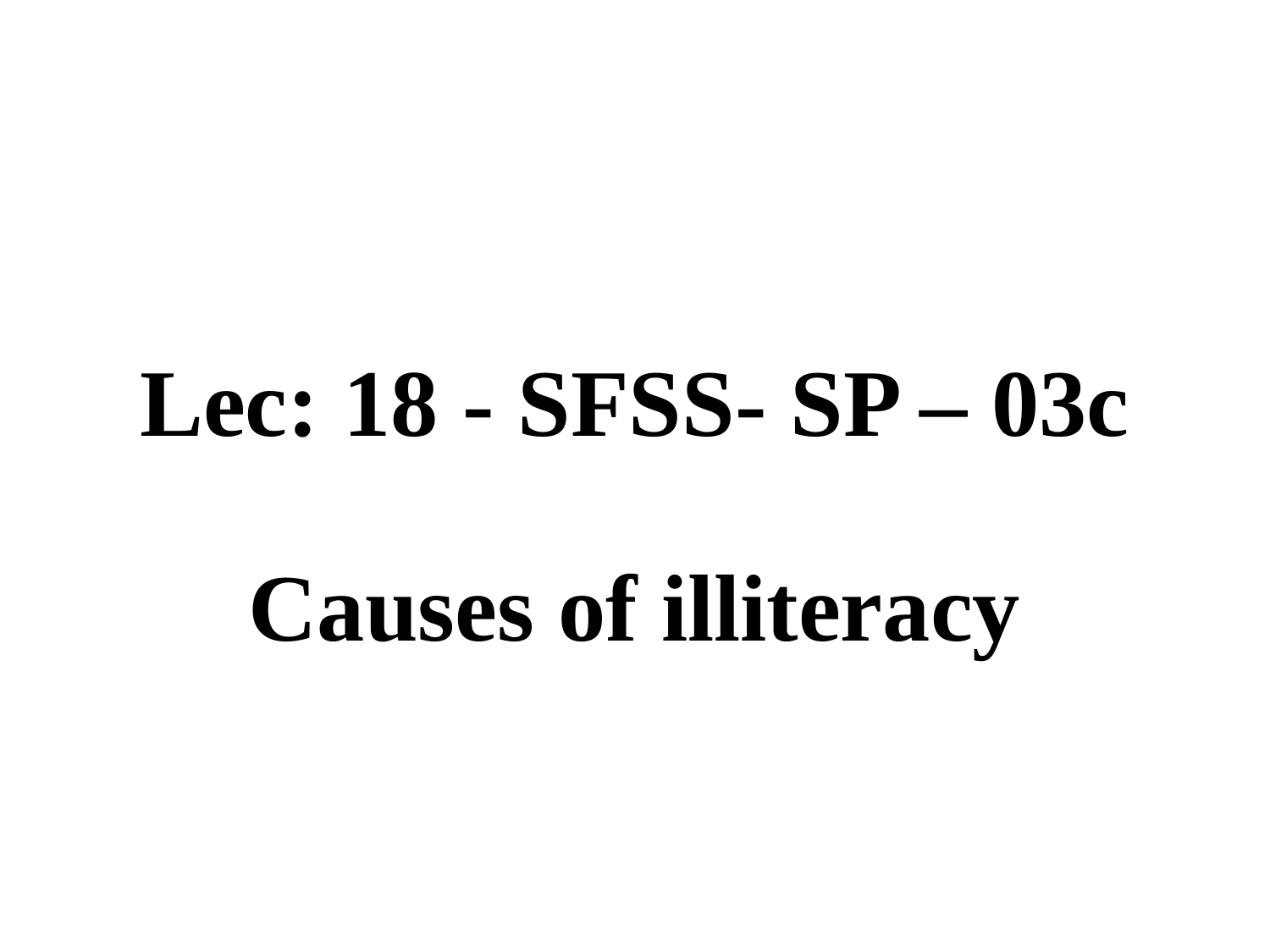

# Lec: 18 - SFSS- SP – 03c
Causes of illiteracy